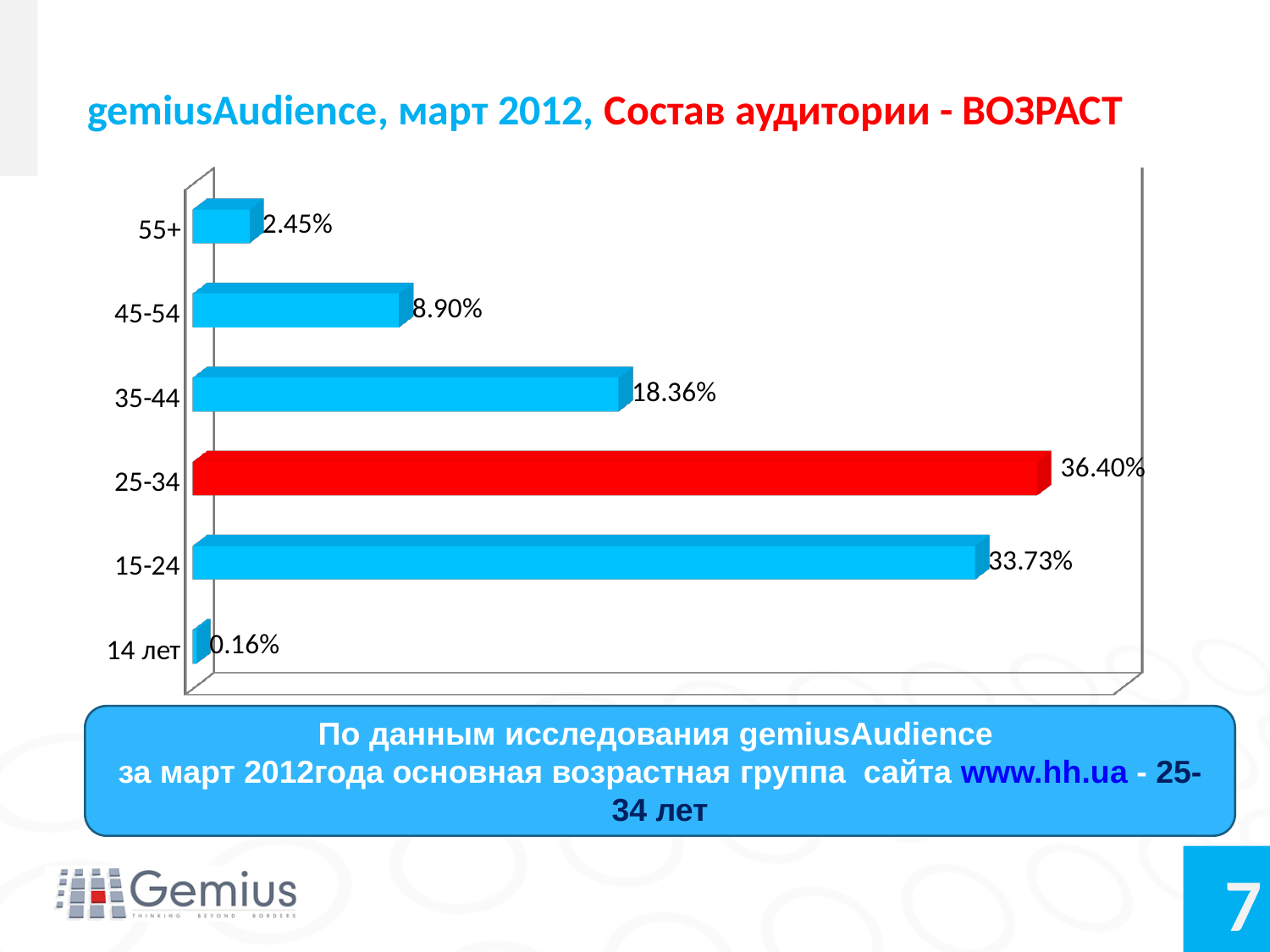

# gemiusAudience, март 2012, Состав аудитории - ВОЗРАСТ

[unsupported chart]

По данным исследования gemiusAudience
за март 2012года основная возрастная группа  сайта www.hh.ua - 25-34 лет